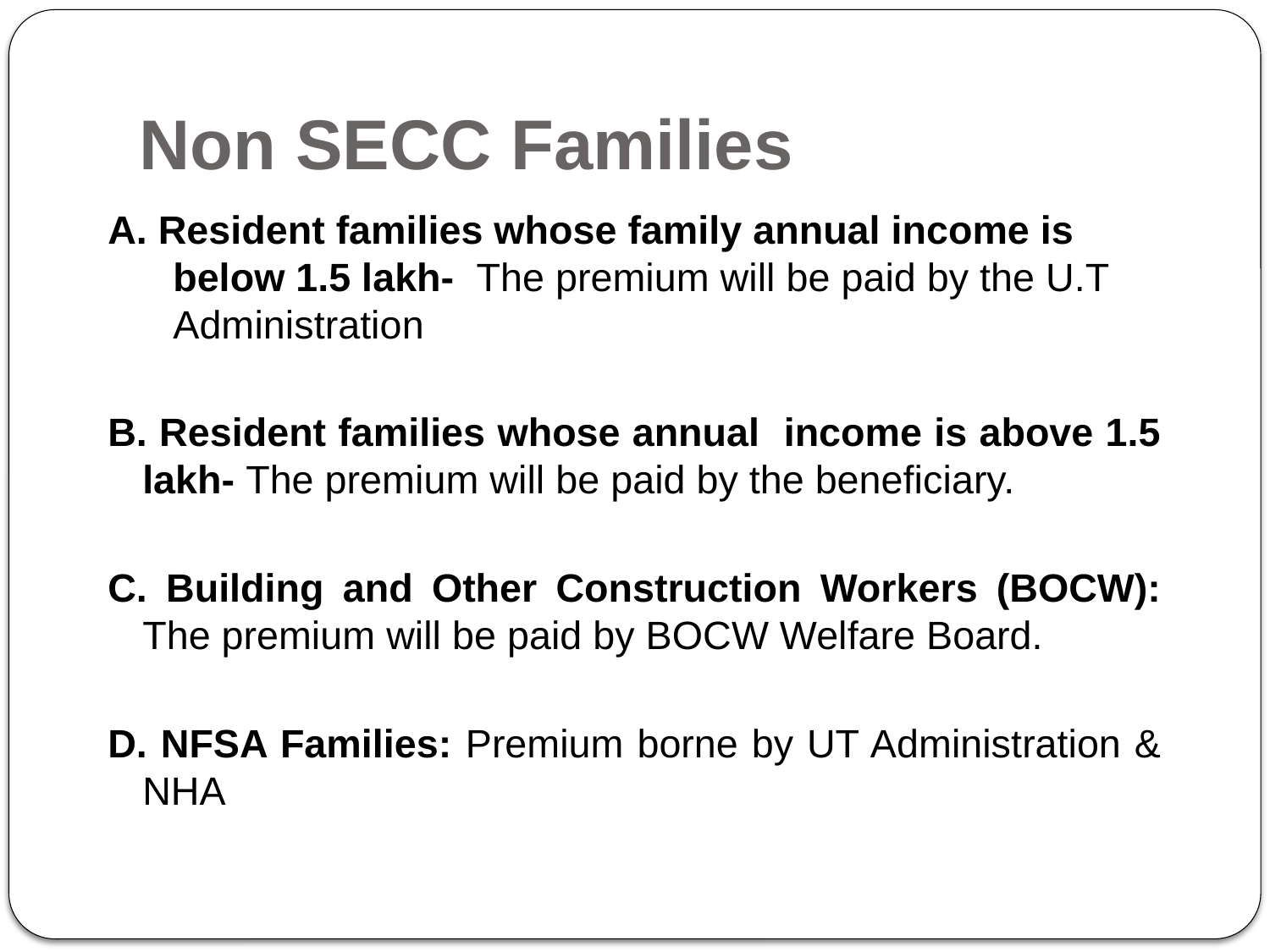

# Non SECC Families
A. Resident families whose family annual income is below 1.5 lakh-  The premium will be paid by the U.T Administration

B. Resident families whose annual  income is above 1.5 lakh- The premium will be paid by the beneficiary.

C. Building and Other Construction Workers (BOCW): The premium will be paid by BOCW Welfare Board.

D. NFSA Families: Premium borne by UT Administration & NHA